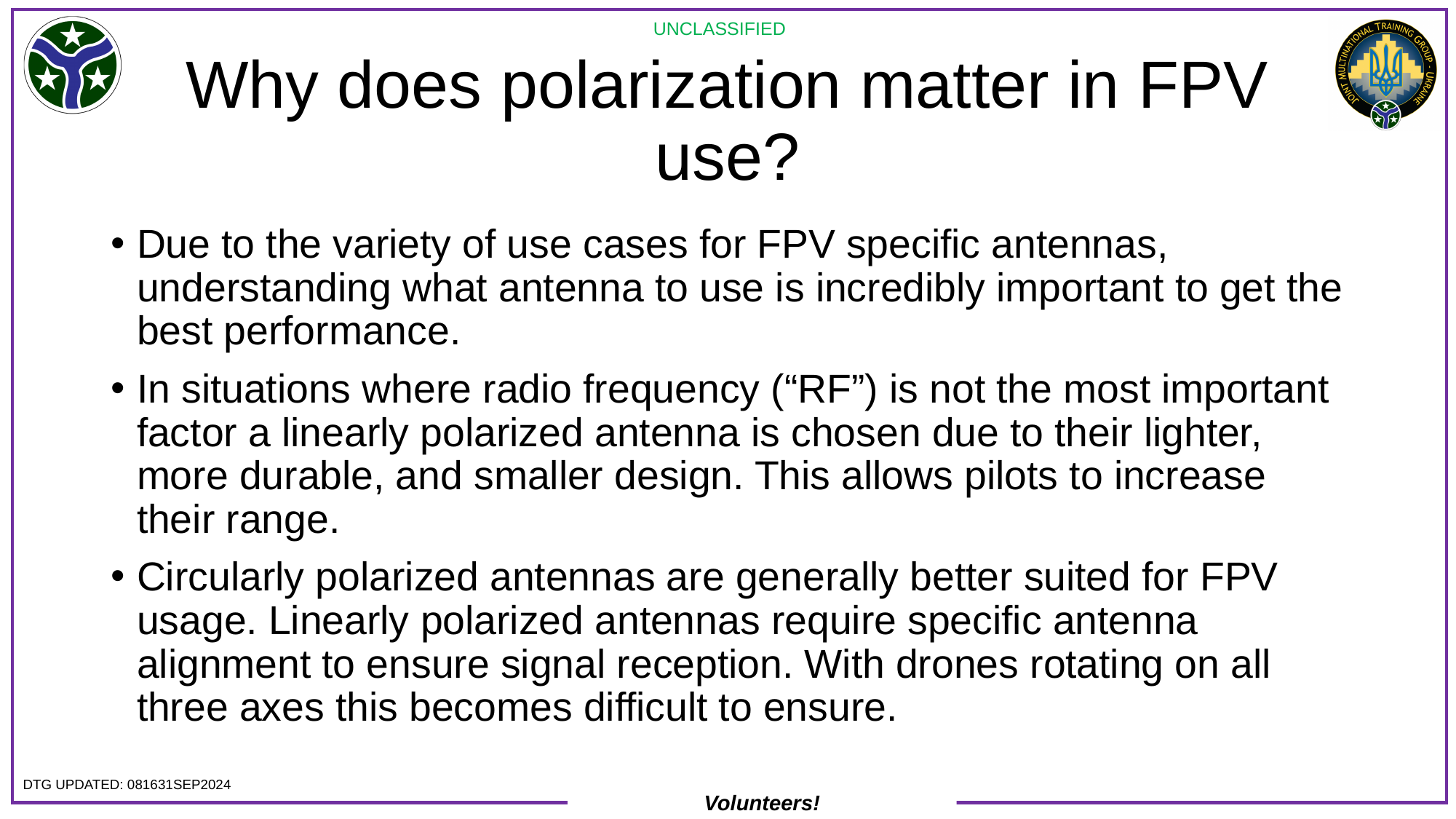

# Why does polarization matter in FPV use?
Due to the variety of use cases for FPV specific antennas, understanding what antenna to use is incredibly important to get the best performance.
In situations where radio frequency (“RF”) is not the most important factor a linearly polarized antenna is chosen due to their lighter, more durable, and smaller design. This allows pilots to increase their range.
Circularly polarized antennas are generally better suited for FPV usage. Linearly polarized antennas require specific antenna alignment to ensure signal reception. With drones rotating on all three axes this becomes difficult to ensure.